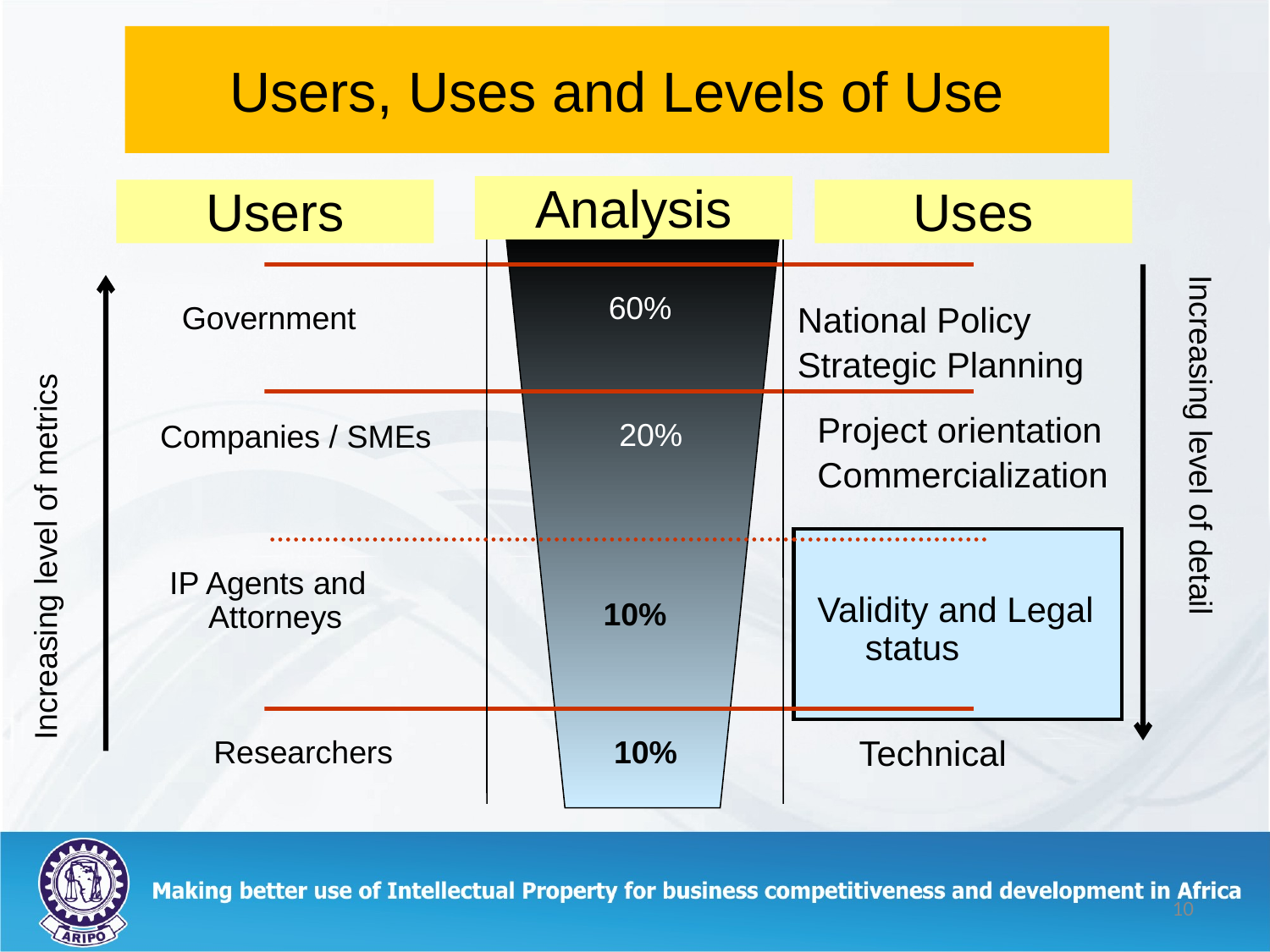

# Users, Uses and Levels of Use
Analysis
Users
Uses

 Increasing level of detail

 Increasing level of metrics

60%
Government
National Policy
Strategic Planning

 Companies / SMEs
Project orientation
Commercialization
20%

 IP Agents and Attorneys
Validity and Legal status
10%

Researchers
10%
Technical
10